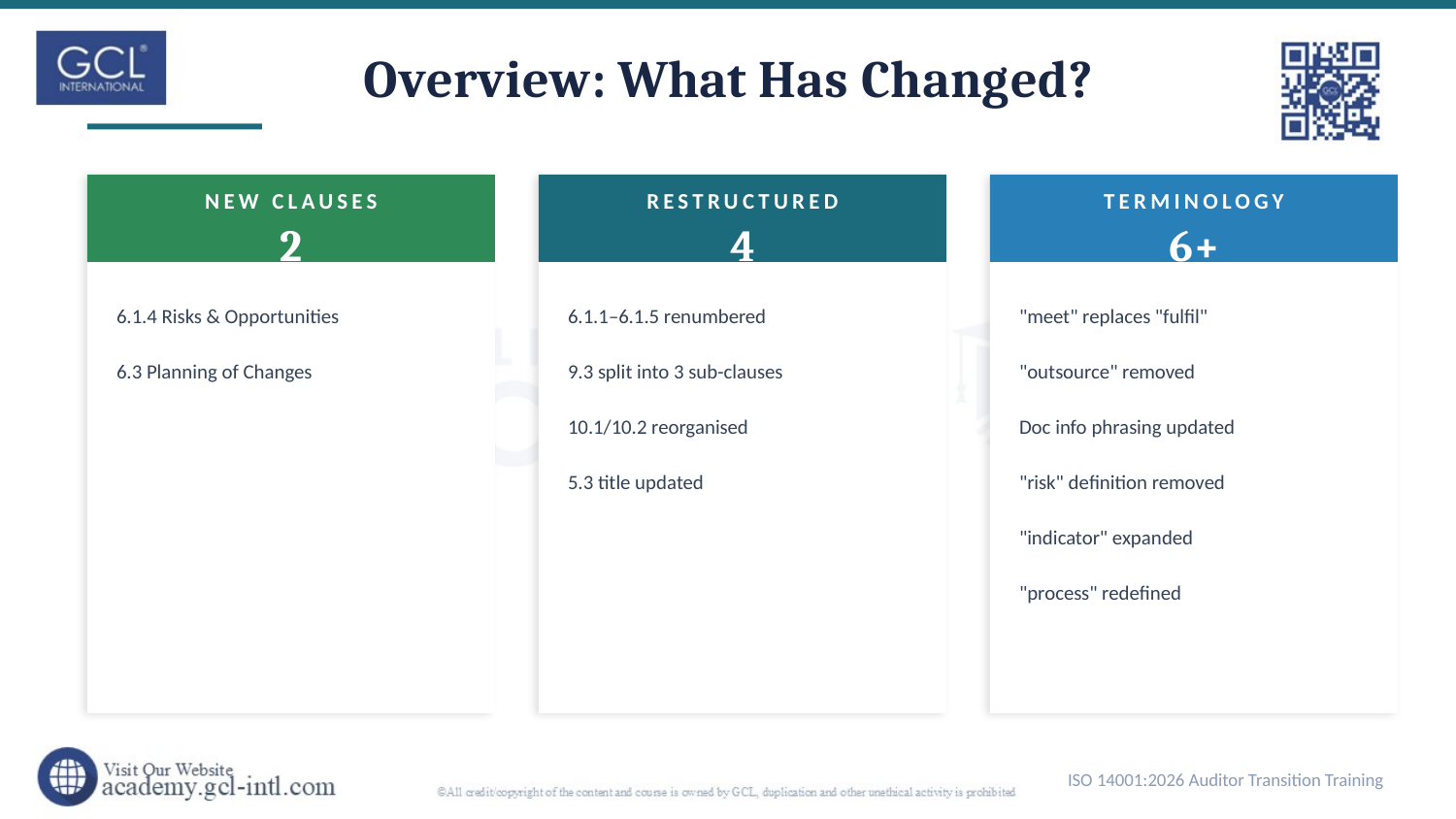

Overview: What Has Changed?

NEW CLAUSES

RESTRUCTURED

TERMINOLOGY
2
4
6+
6.1.4 Risks & Opportunities
6.1.1–6.1.5 renumbered
"meet" replaces "fulfil"
6.3 Planning of Changes
9.3 split into 3 sub-clauses
"outsource" removed
10.1/10.2 reorganised
Doc info phrasing updated
5.3 title updated
"risk" definition removed
"indicator" expanded
"process" redefined
ISO 14001:2026 Auditor Transition Training